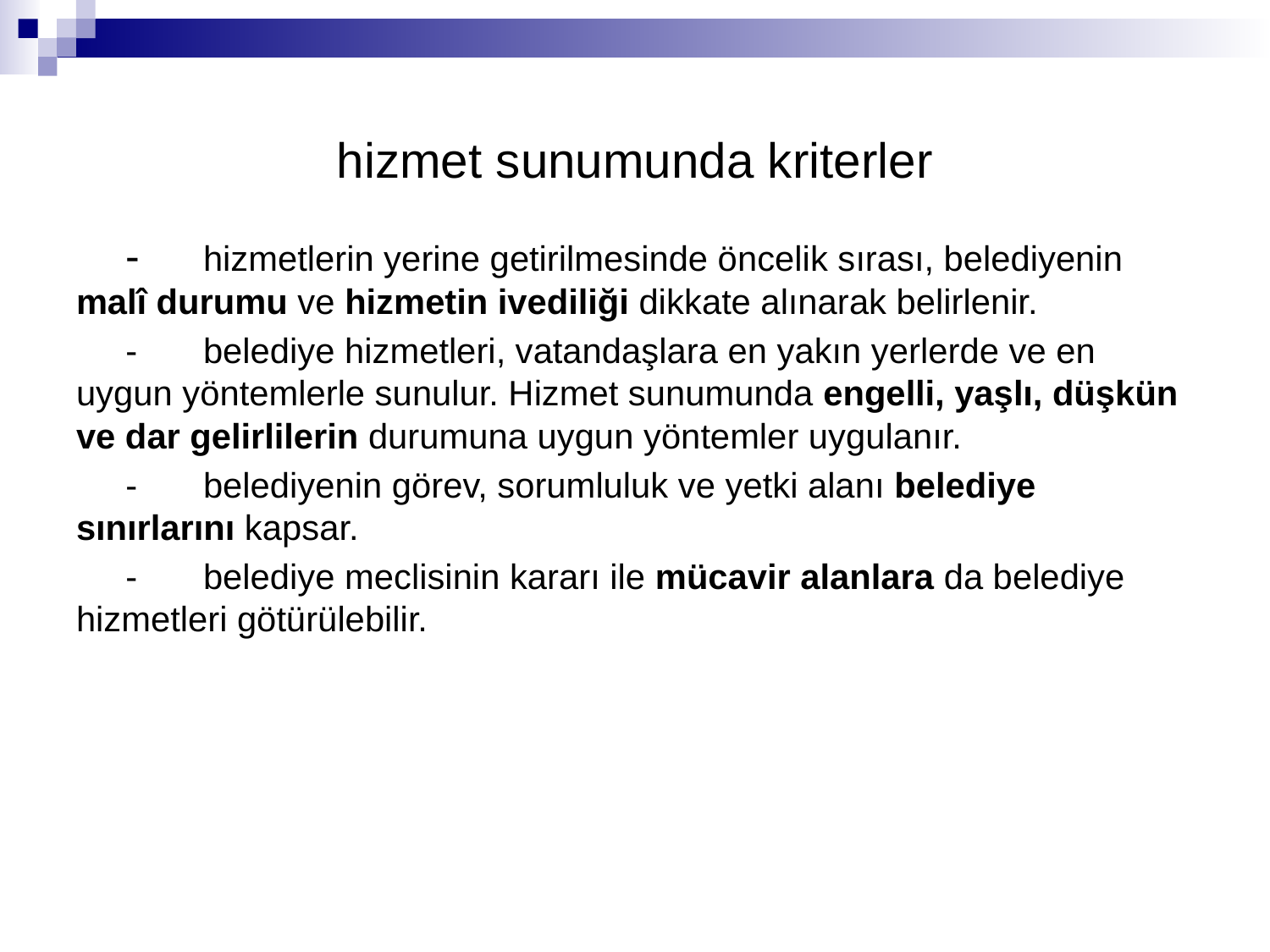

hizmet sunumunda kriterler
- 	hizmetlerin yerine getirilmesinde öncelik sırası, belediyenin malî durumu ve hizmetin ivediliği dikkate alınarak belirlenir.
- 	belediye hizmetleri, vatandaşlara en yakın yerlerde ve en uygun yöntemlerle sunulur. Hizmet sunumunda engelli, yaşlı, düşkün ve dar gelirlilerin durumuna uygun yöntemler uygulanır.
- 	belediyenin görev, sorumluluk ve yetki alanı belediye sınırlarını kapsar.
-	belediye meclisinin kararı ile mücavir alanlara da belediye hizmetleri götürülebilir.